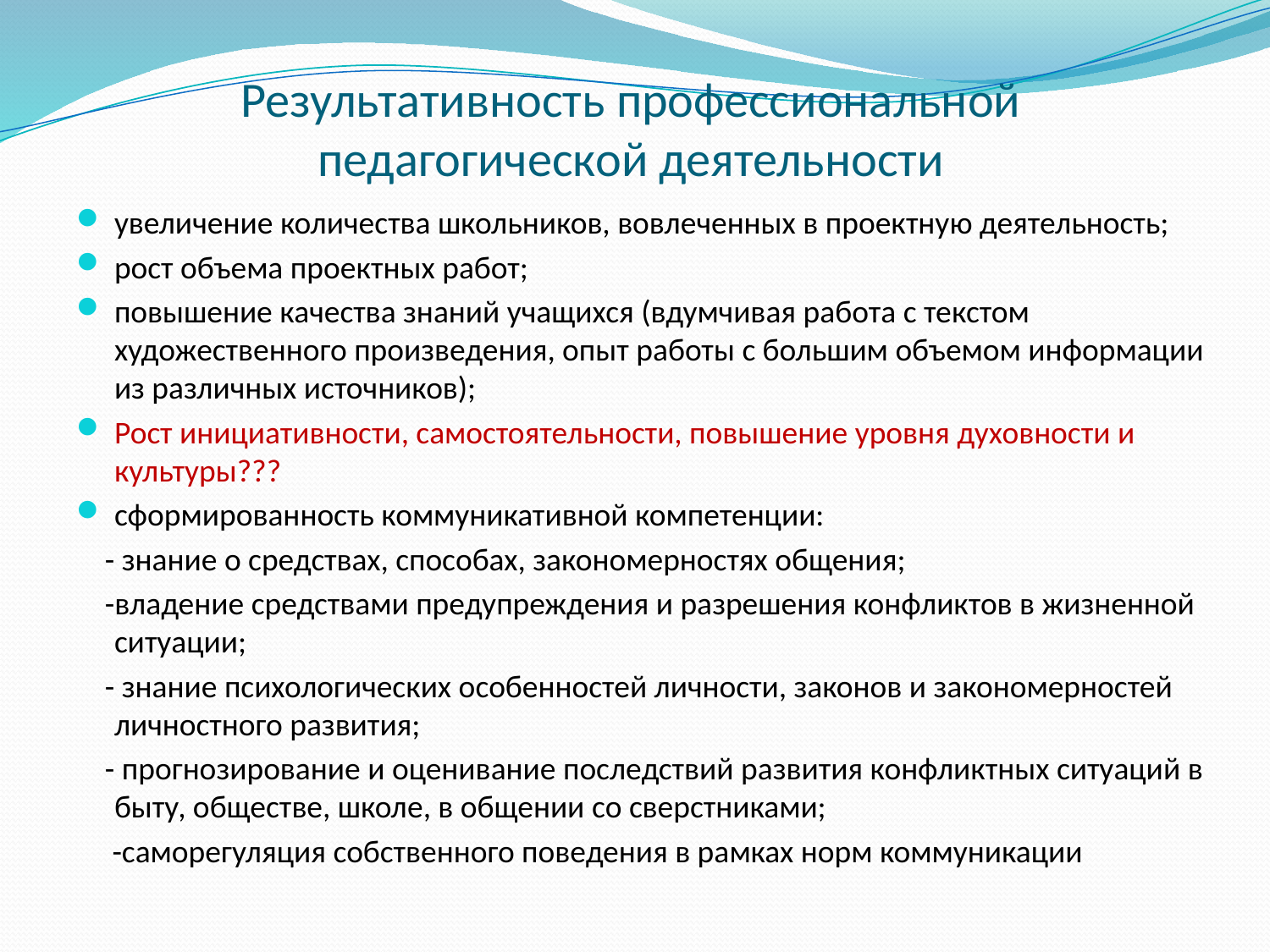

# Результативность профессиональной педагогической деятельности
увеличение количества школьников, вовлеченных в проектную деятельность;
рост объема проектных работ;
повышение качества знаний учащихся (вдумчивая работа с текстом художественного произведения, опыт работы с большим объемом информации из различных источников);
Рост инициативности, самостоятельности, повышение уровня духовности и культуры???
сформированность коммуникативной компетенции:
    - знание о средствах, способах, закономерностях общения;
    -владение средствами предупреждения и разрешения конфликтов в жизненной ситуации;
    - знание психологических особенностей личности, законов и закономерностей личностного развития;
    - прогнозирование и оценивание последствий развития конфликтных ситуаций в быту, обществе, школе, в общении со сверстниками;
     -саморегуляция собственного поведения в рамках норм коммуникации